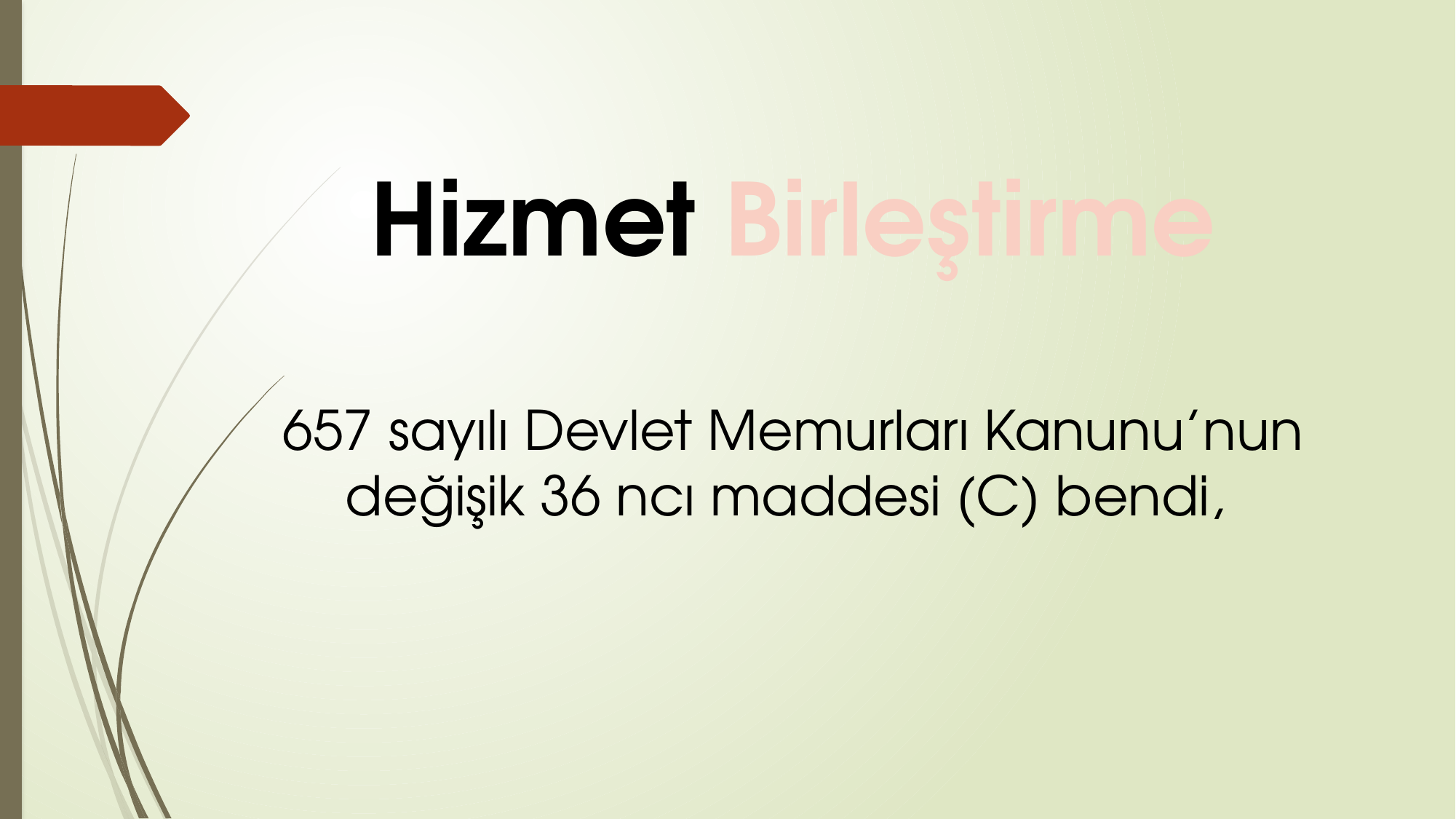

# Hizmet Birleştirme 657 sayılı Devlet Memurları Kanunu’nun değişik 36 ncı maddesi (C) bendi,